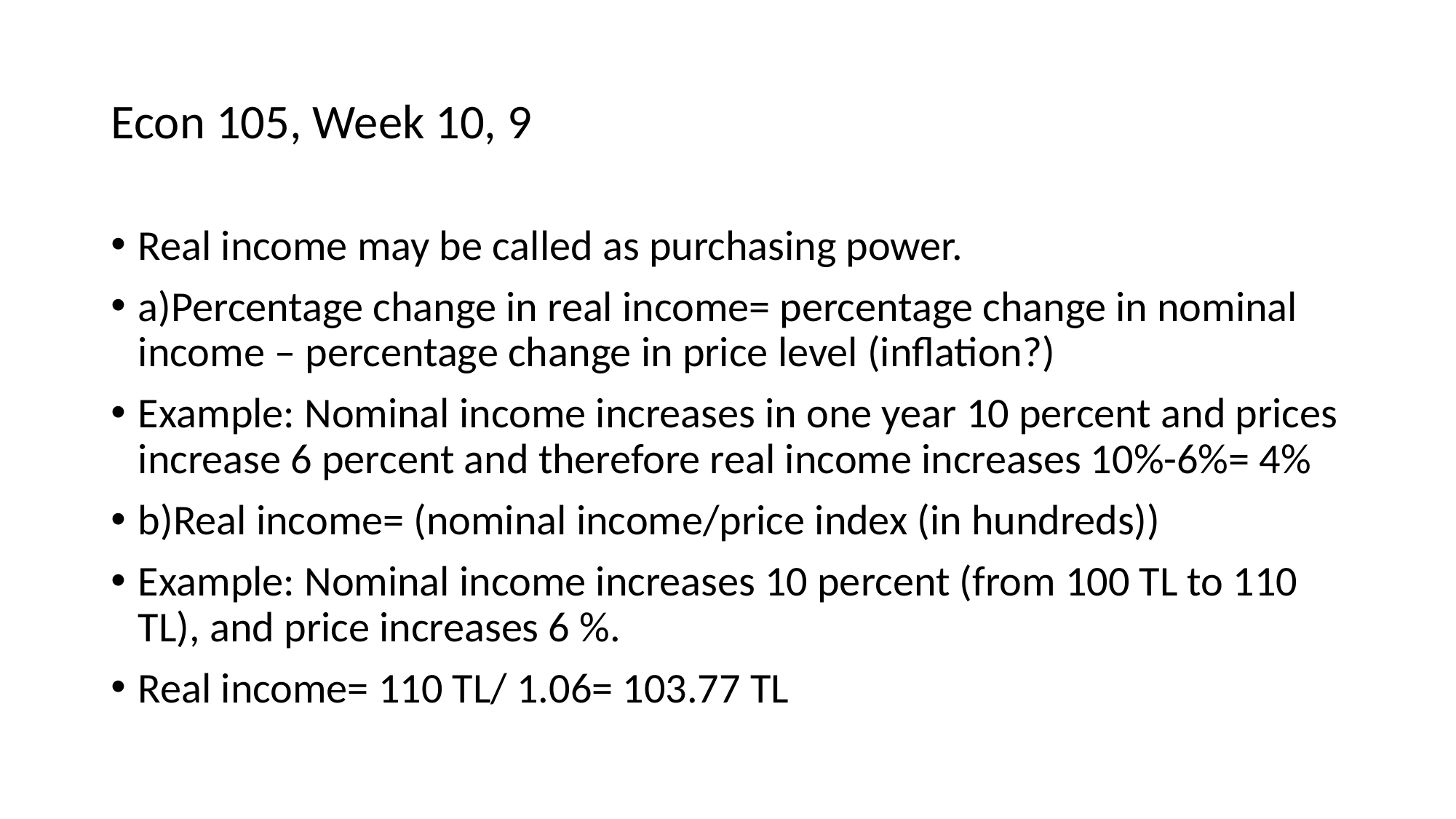

# Econ 105, Week 10, 9
Real income may be called as purchasing power.
a)Percentage change in real income= percentage change in nominal income – percentage change in price level (inflation?)
Example: Nominal income increases in one year 10 percent and prices increase 6 percent and therefore real income increases 10%-6%= 4%
b)Real income= (nominal income/price index (in hundreds))
Example: Nominal income increases 10 percent (from 100 TL to 110 TL), and price increases 6 %.
Real income= 110 TL/ 1.06= 103.77 TL